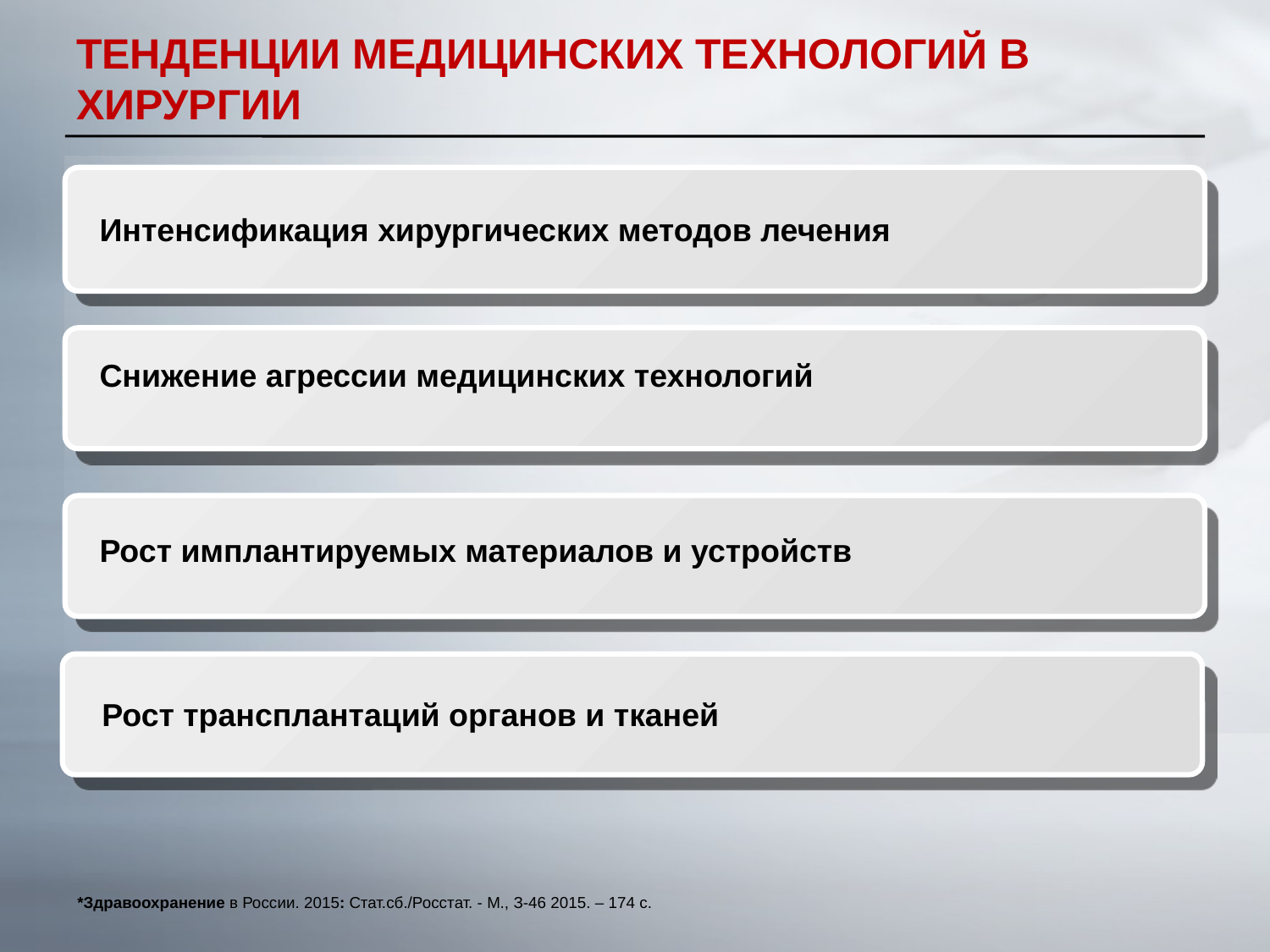

# ТЕНДЕНЦИИ МЕДИЦИНСКИХ ТЕХНОЛОГИЙ В ХИРУРГИИ

Интенсификация хирургических методов лечения

Снижение агрессии медицинских технологий

Рост имплантируемых материалов и устройств

Рост трансплантаций органов и тканей
*Здравоохранение в России. 2015: Стат.сб./Росстат. - М., З-46 2015. – 174 с.